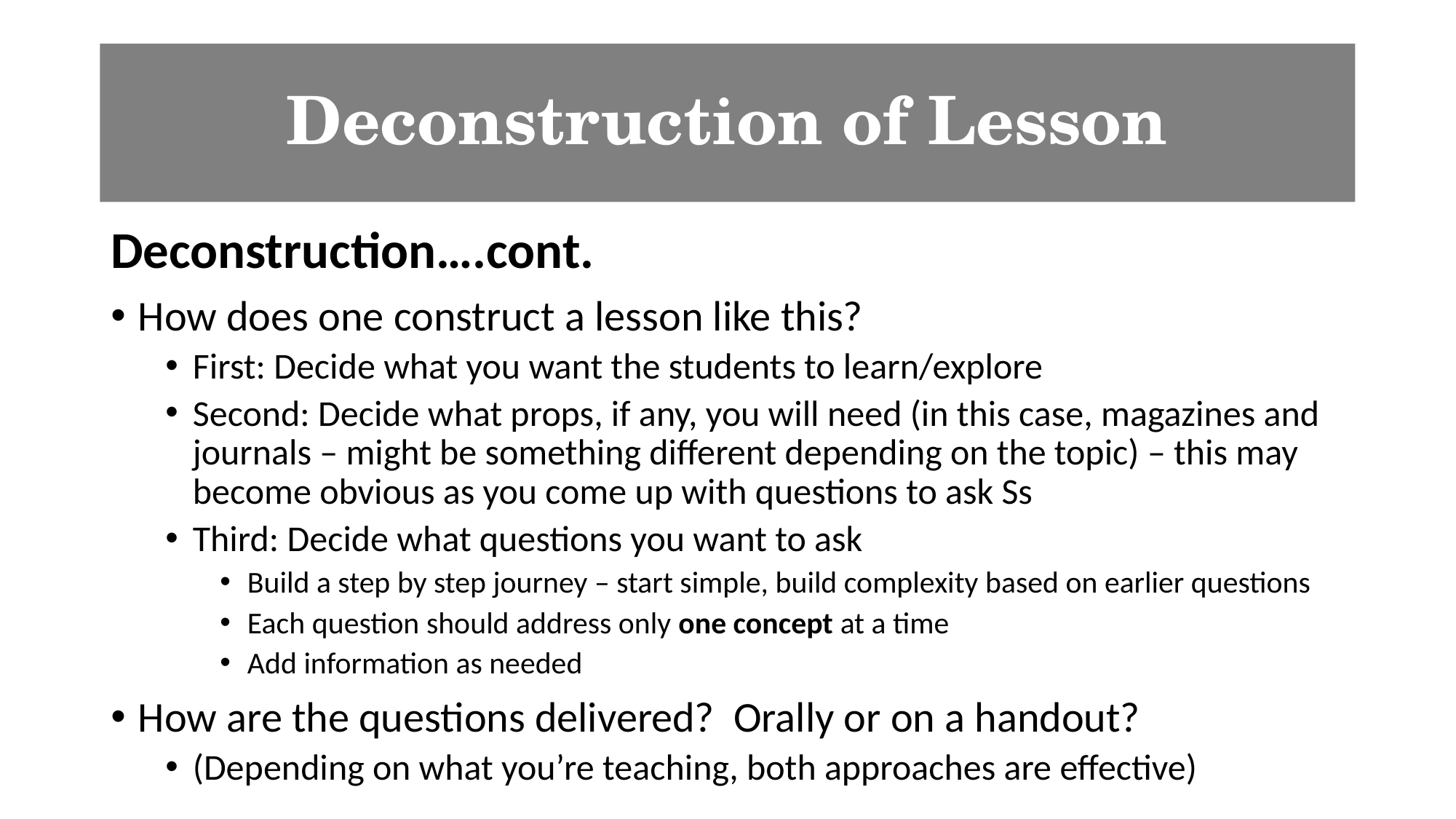

# Deconstruction of Lesson
Deconstruction….cont.
How does one construct a lesson like this?
First: Decide what you want the students to learn/explore
Second: Decide what props, if any, you will need (in this case, magazines and journals – might be something different depending on the topic) – this may become obvious as you come up with questions to ask Ss
Third: Decide what questions you want to ask
Build a step by step journey – start simple, build complexity based on earlier questions
Each question should address only one concept at a time
Add information as needed
How are the questions delivered?  Orally or on a handout?
(Depending on what you’re teaching, both approaches are effective)